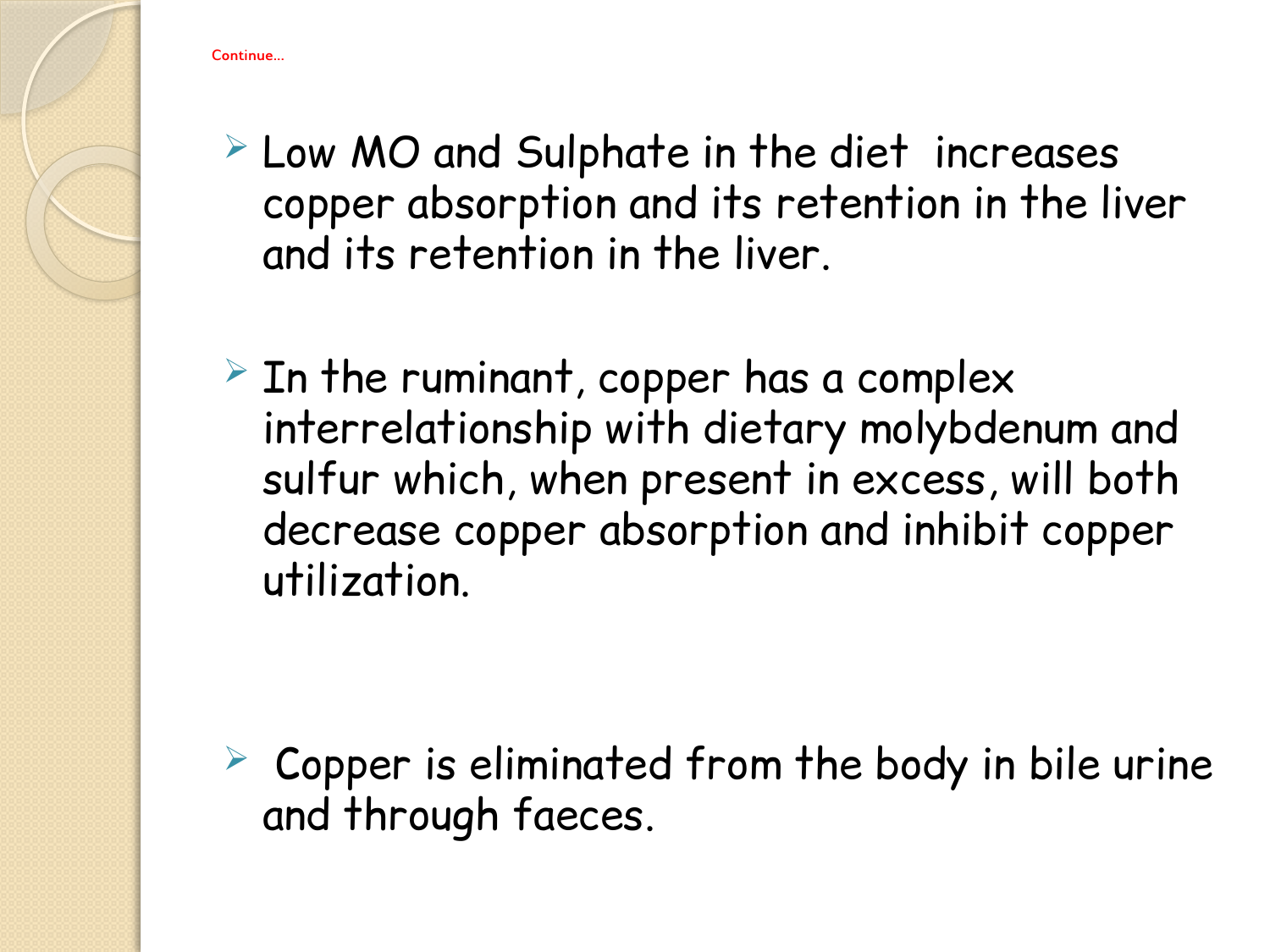

# Continue...
Low MO and Sulphate in the diet  increases copper absorption and its retention in the liver and its retention in the liver.

In the ruminant, copper has a complex interrelationship with dietary molybdenum and sulfur which, when present in excess, will both decrease copper absorption and inhibit copper utilization.

 Copper is eliminated from the body in bile urine and through faeces.